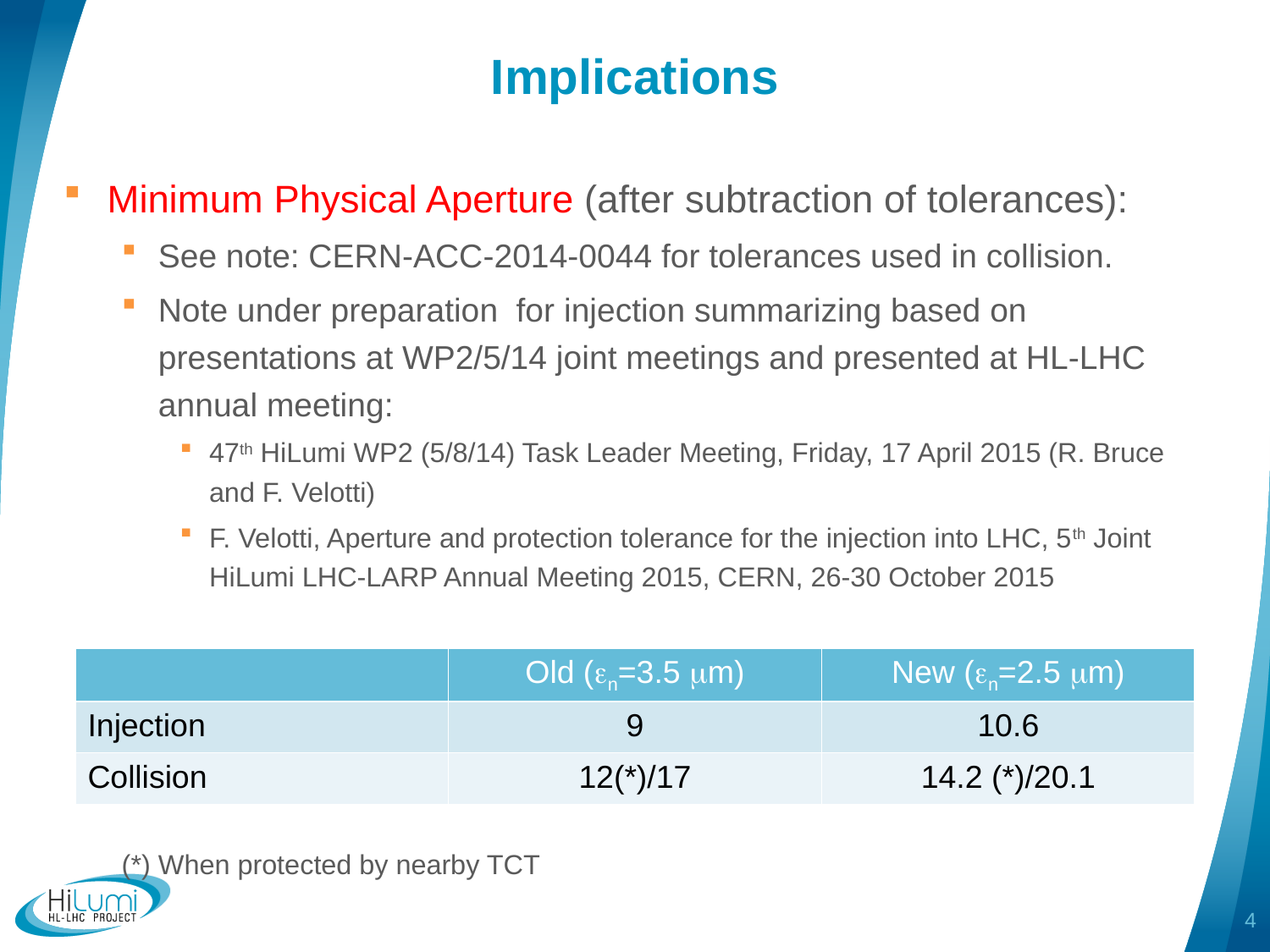

# Implications
Minimum Physical Aperture (after subtraction of tolerances):
See note: CERN-ACC-2014-0044 for tolerances used in collision.
Note under preparation  for injection summarizing based on presentations at WP2/5/14 joint meetings and presented at HL-LHC annual meeting:
47th HiLumi WP2 (5/8/14) Task Leader Meeting, Friday, 17 April 2015 (R. Bruce and F. Velotti)
F. Velotti, Aperture and protection tolerance for the injection into LHC, 5th Joint HiLumi LHC-LARP Annual Meeting 2015, CERN, 26-30 October 2015

(*) When protected by nearby TCT

|  | Old (εn=3.5 μm) | New (εn=2.5 μm) |
| --- | --- | --- |
| Injection | 9 | 10.6 |
| Collision | 12(\*)/17 | 14.2 (\*)/20.1 |
4